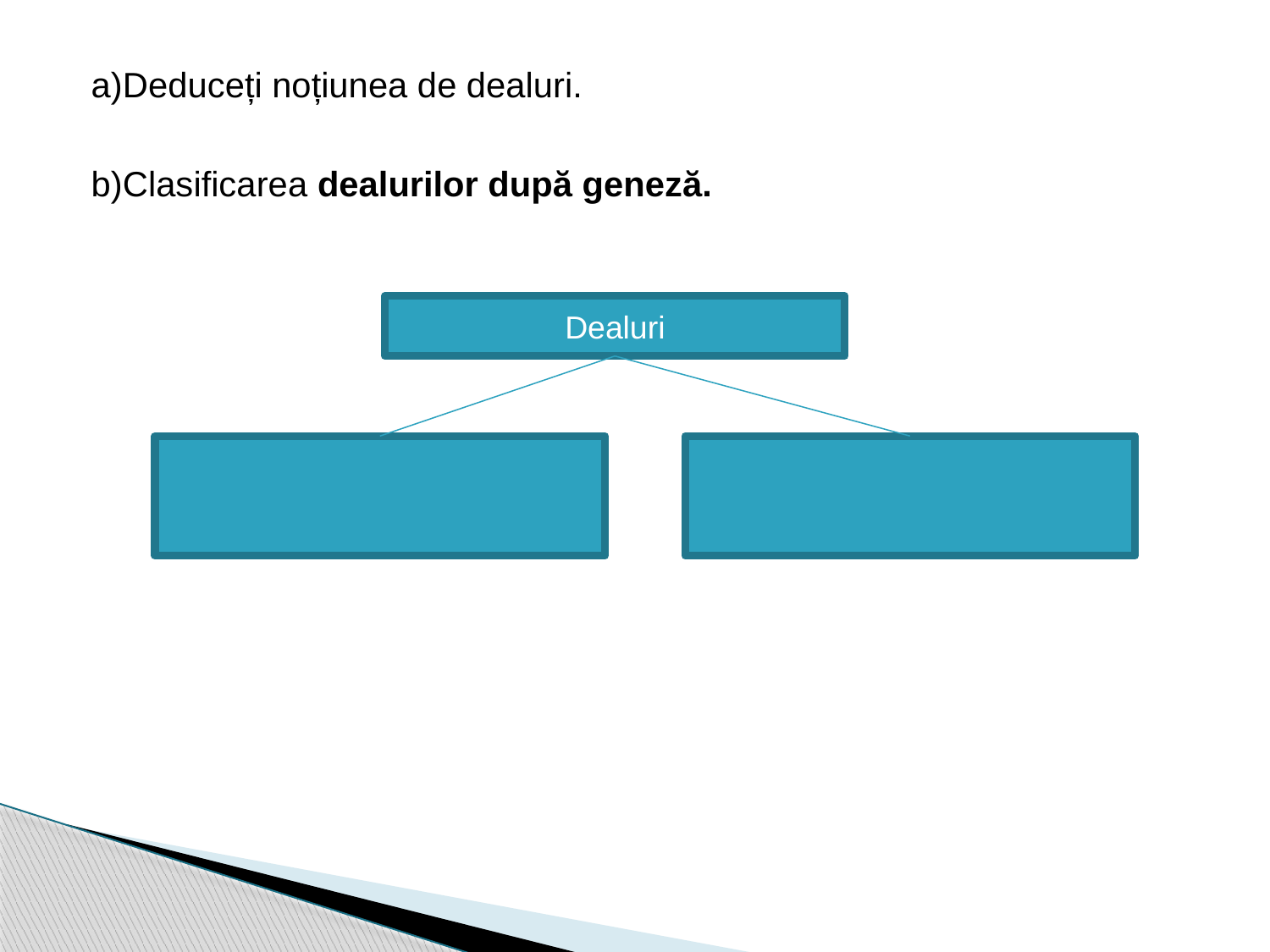

a)Deduceți noțiunea de dealuri.

b)Clasificarea dealurilor după geneză.
Dealuri